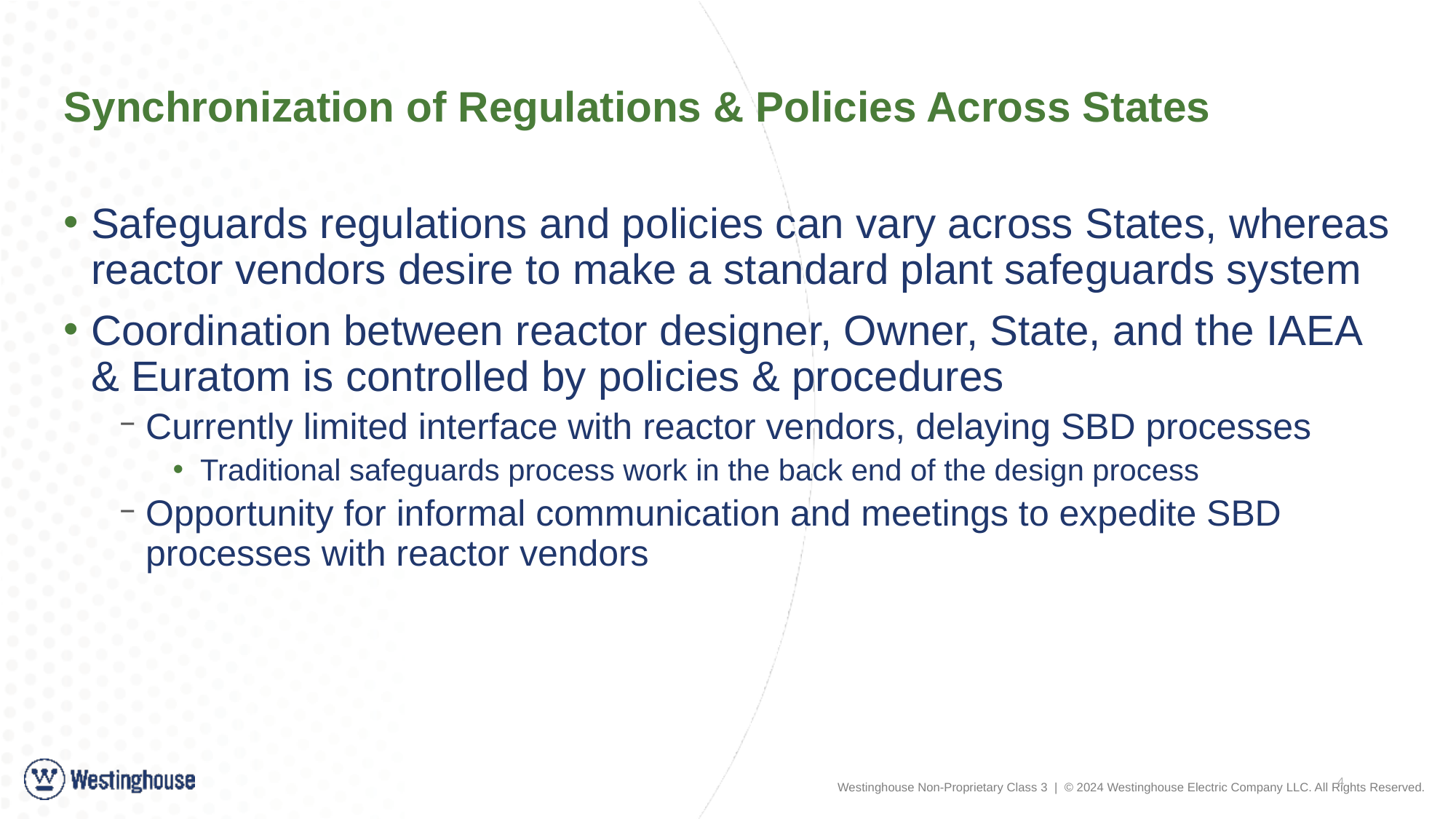

# Synchronization of Regulations & Policies Across States
Safeguards regulations and policies can vary across States, whereas reactor vendors desire to make a standard plant safeguards system
Coordination between reactor designer, Owner, State, and the IAEA & Euratom is controlled by policies & procedures
Currently limited interface with reactor vendors, delaying SBD processes
Traditional safeguards process work in the back end of the design process
Opportunity for informal communication and meetings to expedite SBD processes with reactor vendors

4